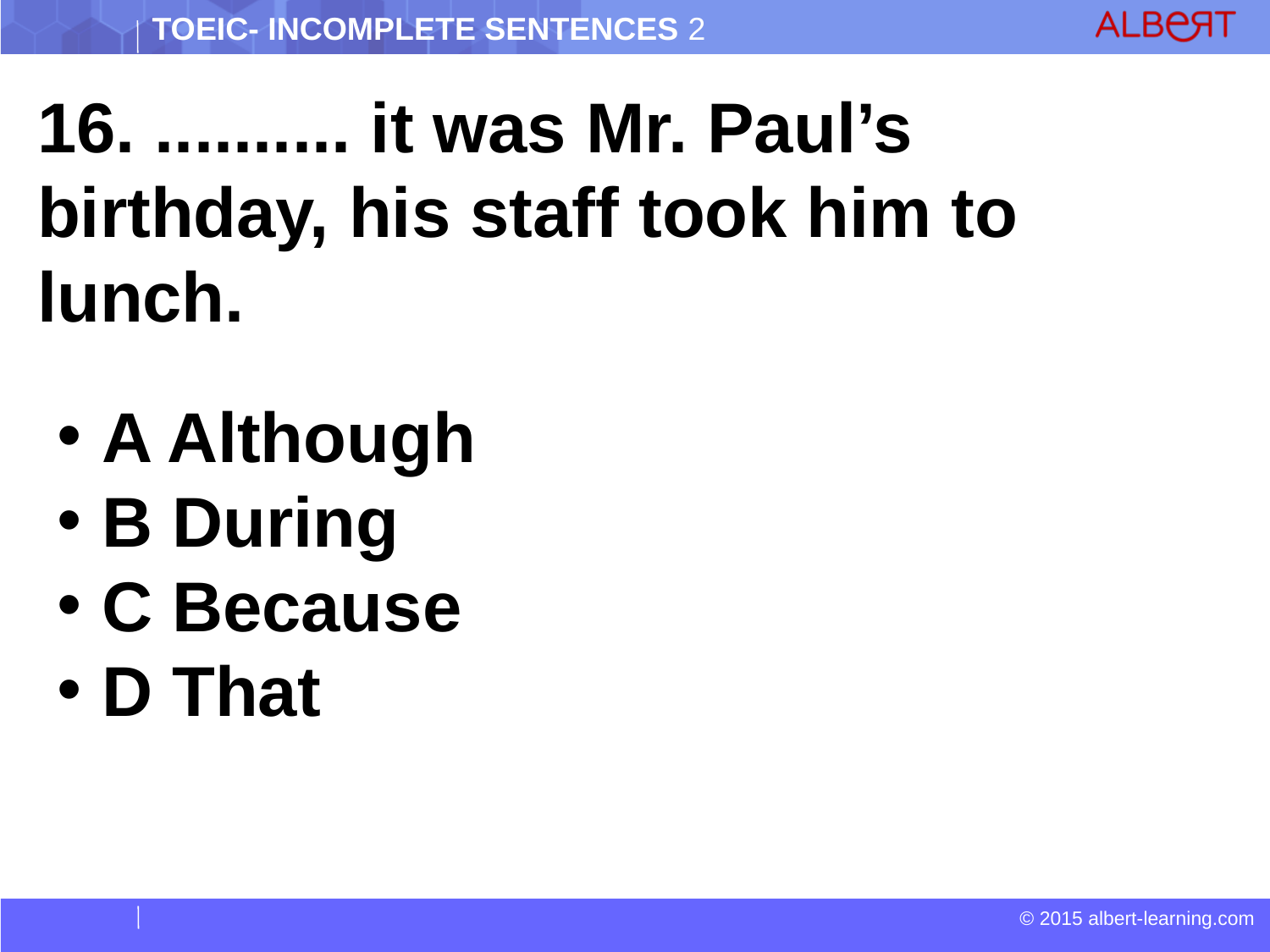

16. .......... it was Mr. Paul’s birthday, his staff took him to lunch.
 A Although
 B During
 C Because
 D That